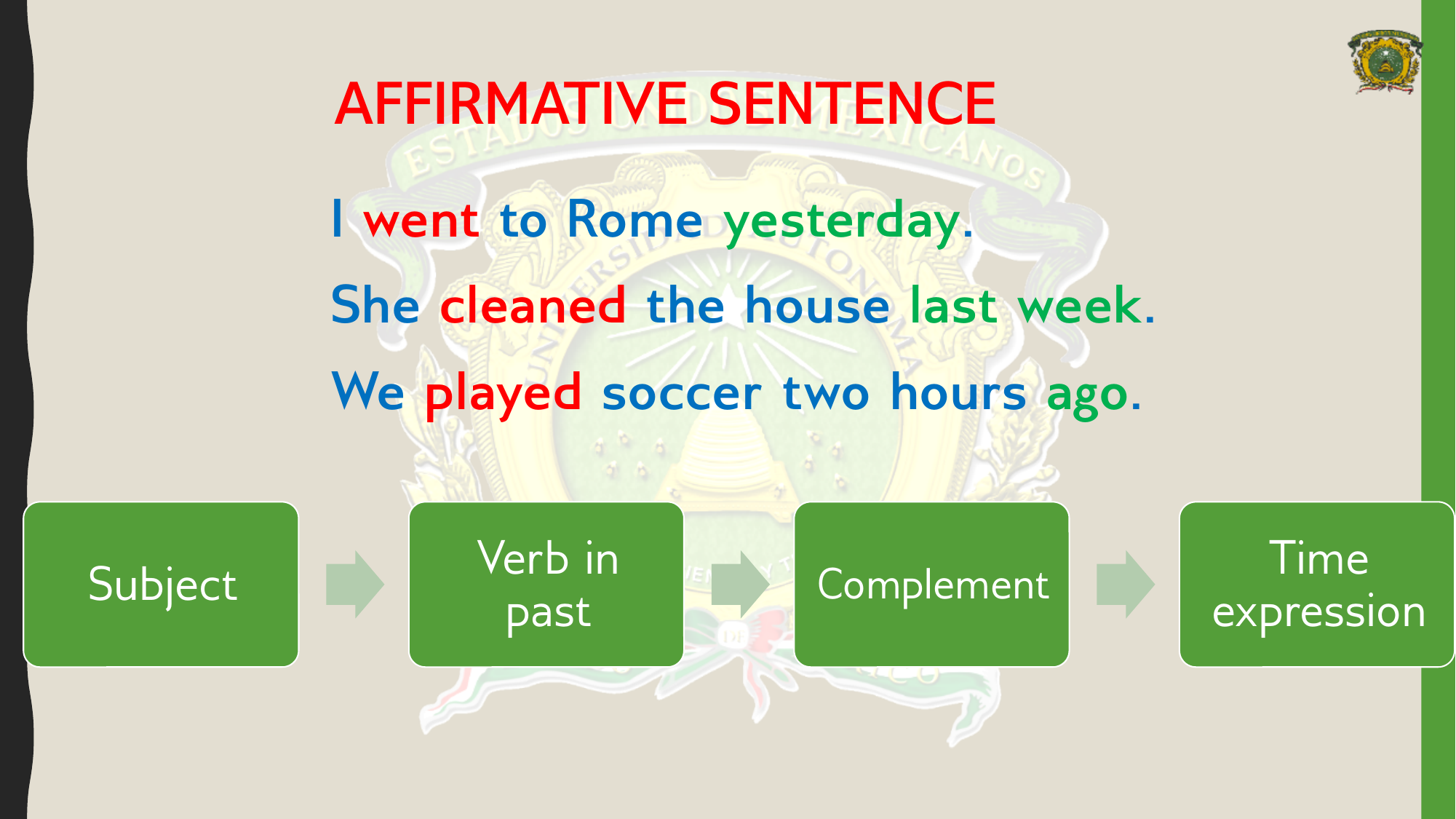

AFFIRMATIVE SENTENCE
I went to Rome yesterday.
Subject

Verb in past

Complement

Time expression
She cleaned the house last week.
We played soccer two hours ago.